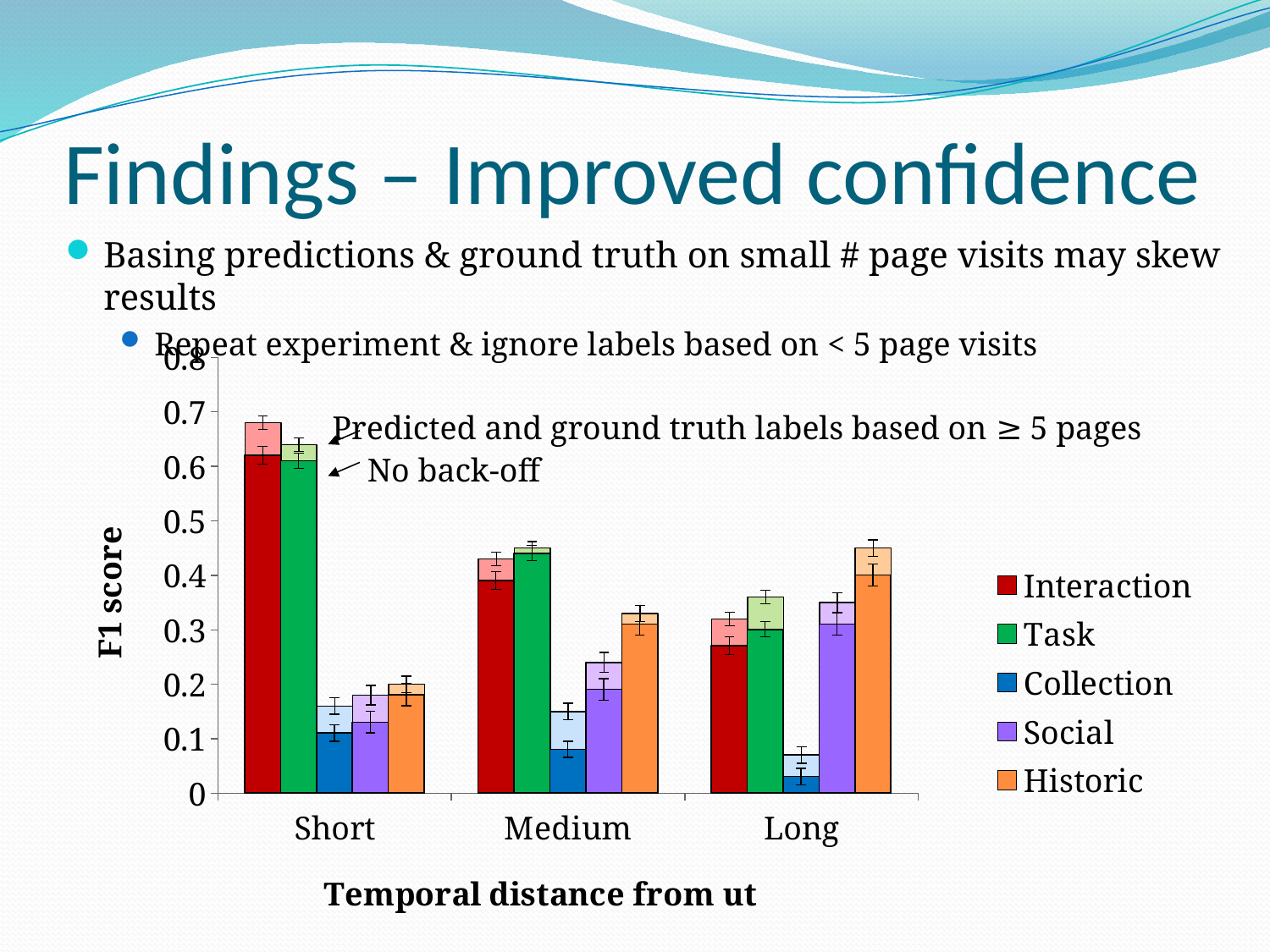

# Findings – Improved confidence
Basing predictions & ground truth on small # page visits may skew results
Repeat experiment & ignore labels based on < 5 page visits

### Chart

| Category | Interaction | Task | Collection | Social | Historic |
|---|---|---|---|---|---|
| Short | 0.62 | 0.61 | 0.11 | 0.13 | 0.18 |
| Medium | 0.39 | 0.44 | 0.08 | 0.19 | 0.31 |
| Long | 0.27 | 0.3 | 0.03 | 0.31 | 0.4 |

### Chart

| Category | Interaction | Task | Collection | Social | Historic |
|---|---|---|---|---|---|
| Short | 0.68 | 0.64 | 0.16 | 0.18 | 0.2 |
| Medium | 0.43 | 0.45 | 0.15 | 0.24 | 0.33 |
| Long | 0.32 | 0.36 | 0.07 | 0.35 | 0.45 |
Predicted and ground truth labels based on ≥ 5 pages
No back-off